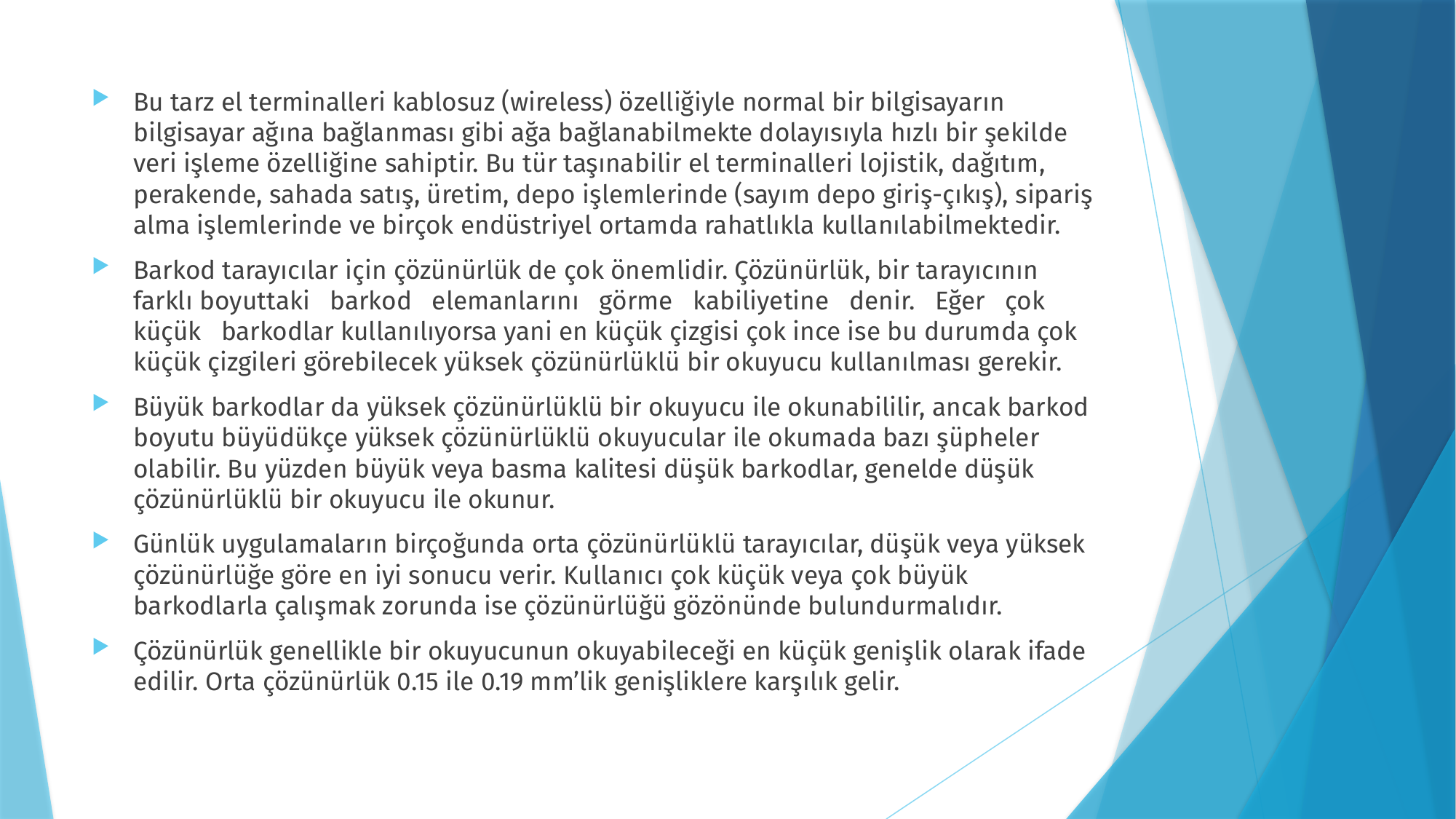

Bu tarz el terminalleri kablosuz (wireless) özelliğiyle normal bir bilgisayarın bilgisayar ağına bağlanması gibi ağa bağlanabilmekte dolayısıyla hızlı bir şekilde veri işleme özelliğine sahiptir. Bu tür taşınabilir el terminalleri lojistik, dağıtım, perakende, sahada satış, üretim, depo işlemlerinde (sayım depo giriş-çıkış), sipariş alma işlemlerinde ve birçok endüstriyel ortamda rahatlıkla kullanılabilmektedir.
Barkod tarayıcılar için çözünürlük de çok önemlidir. Çözünürlük, bir tarayıcının farklı boyuttaki   barkod   elemanlarını   görme   kabiliyetine   denir.   Eğer   çok   küçük   barkodlar kullanılıyorsa yani en küçük çizgisi çok ince ise bu durumda çok küçük çizgileri görebilecek yüksek çözünürlüklü bir okuyucu kullanılması gerekir.
Büyük barkodlar da yüksek çözünürlüklü bir okuyucu ile okunabililir, ancak barkod boyutu büyüdükçe yüksek çözünürlüklü okuyucular ile okumada bazı şüpheler olabilir. Bu yüzden büyük veya basma kalitesi düşük barkodlar, genelde düşük çözünürlüklü bir okuyucu ile okunur.
Günlük uygulamaların birçoğunda orta çözünürlüklü tarayıcılar, düşük veya yüksek çözünürlüğe göre en iyi sonucu verir. Kullanıcı çok küçük veya çok büyük barkodlarla çalışmak zorunda ise çözünürlüğü gözönünde bulundurmalıdır.
Çözünürlük genellikle bir okuyucunun okuyabileceği en küçük genişlik olarak ifade edilir. Orta çözünürlük 0.15 ile 0.19 mm’lik genişliklere karşılık gelir.